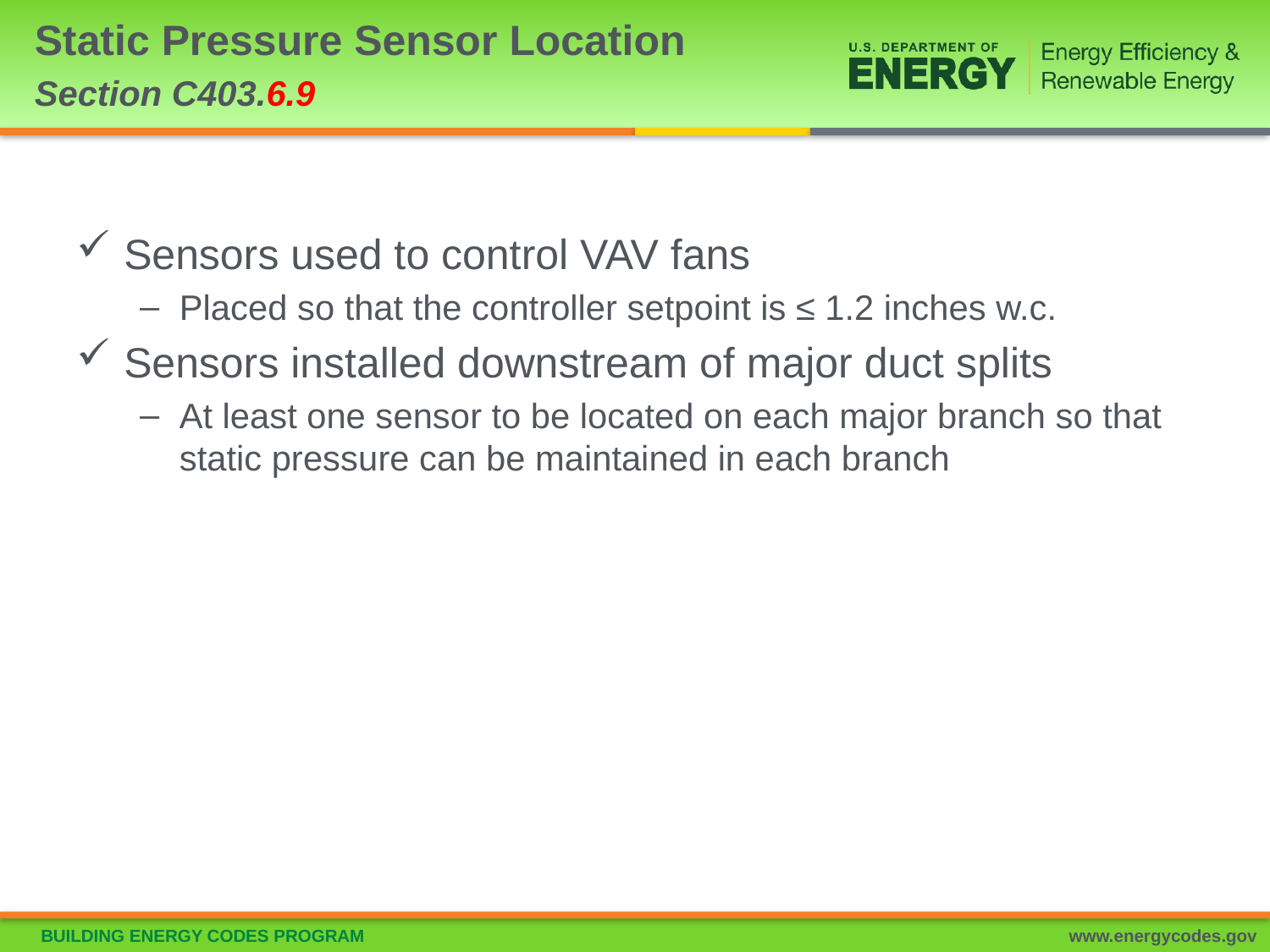

# Static Pressure Sensor Location Section C403.6.9
Sensors used to control VAV fans
Placed so that the controller setpoint is ≤ 1.2 inches w.c.
Sensors installed downstream of major duct splits
At least one sensor to be located on each major branch so that static pressure can be maintained in each branch